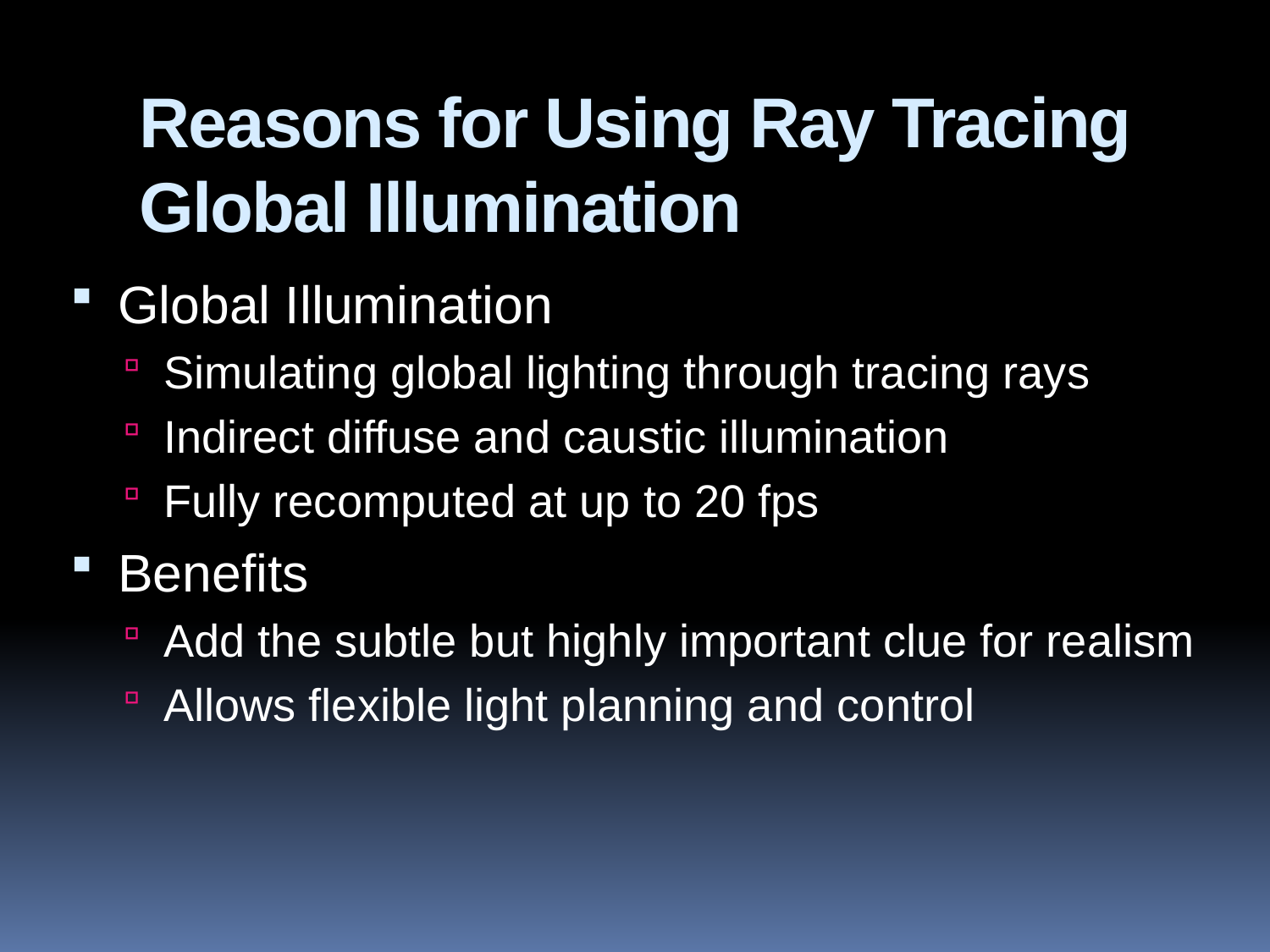

# Reasons for Using Ray Tracing Global Illumination
Global Illumination
Simulating global lighting through tracing rays
Indirect diffuse and caustic illumination
Fully recomputed at up to 20 fps
Benefits
Add the subtle but highly important clue for realism
Allows flexible light planning and control